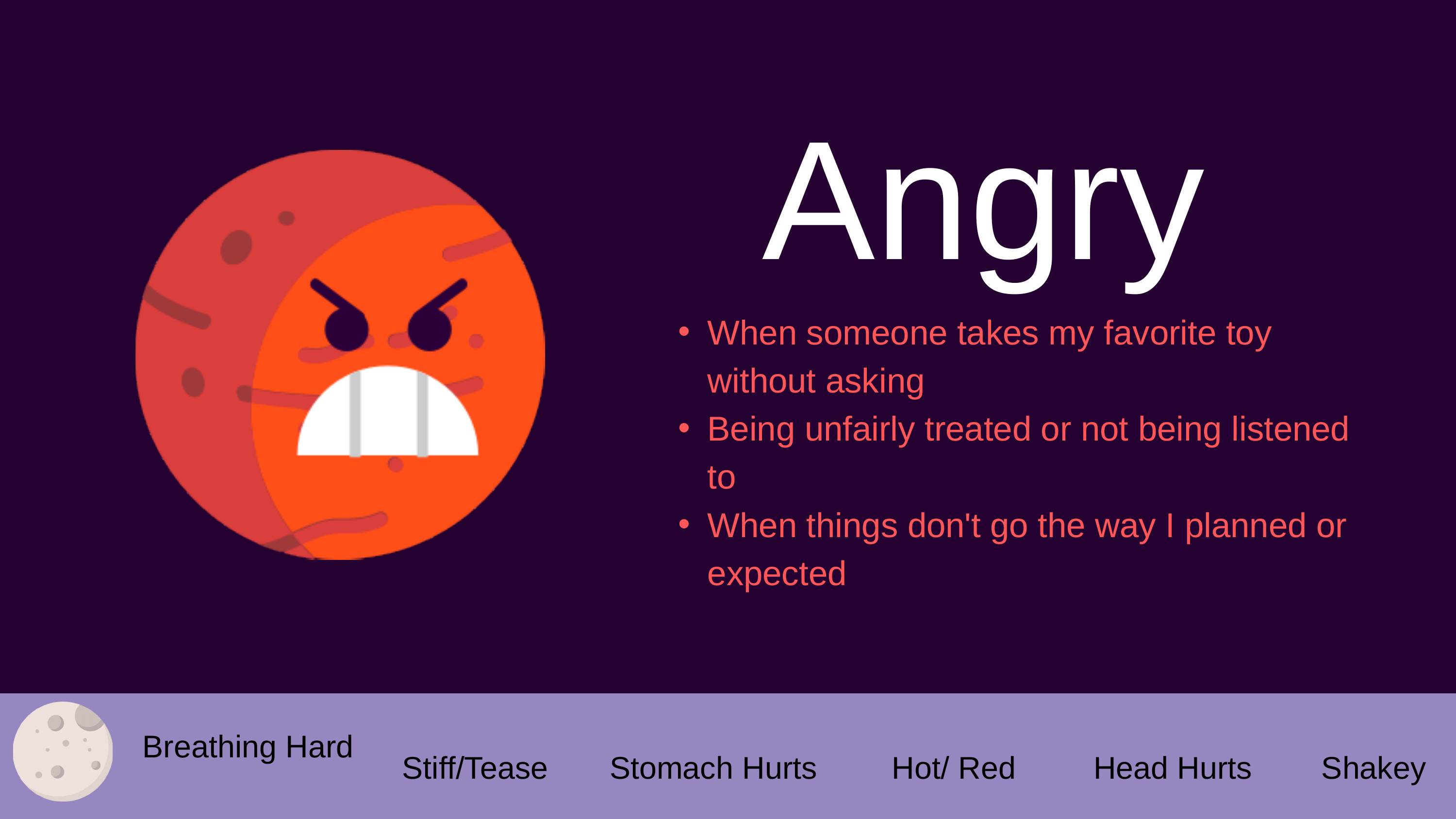

Angry

When someone takes my favorite toy without asking
Being unfairly treated or not being listened to
When things don't go the way I planned or expected

Breathing Hard
Stiff/Tease
Stomach Hurts
Hot/ Red
Head Hurts
Shakey